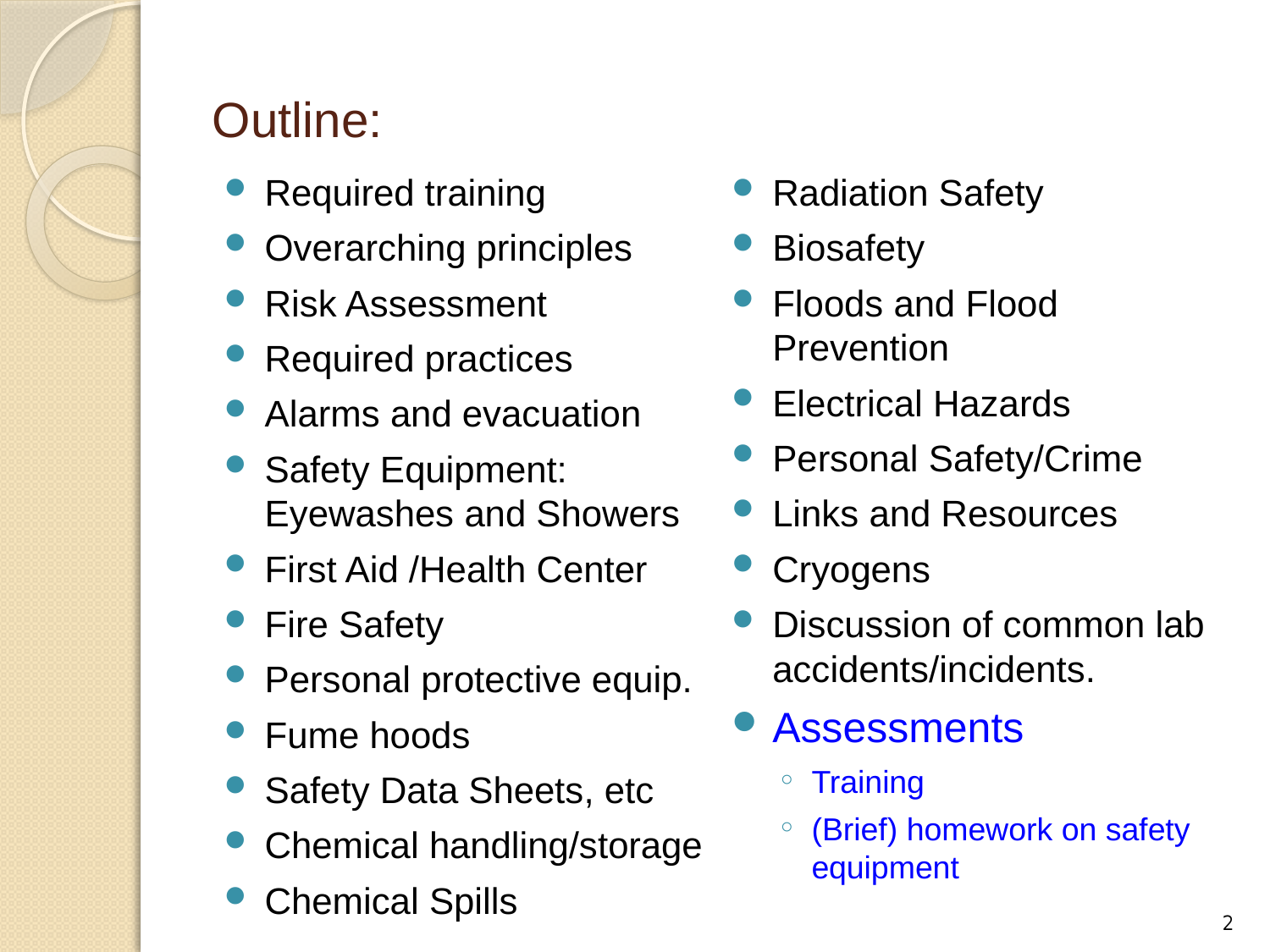

# Outline:
Required training
Overarching principles
Risk Assessment
Required practices
Alarms and evacuation
Safety Equipment: Eyewashes and Showers
First Aid /Health Center
Fire Safety
Personal protective equip.
Fume hoods
Safety Data Sheets, etc
Chemical handling/storage
Chemical Spills
Radiation Safety
Biosafety
Floods and Flood Prevention
Electrical Hazards
Personal Safety/Crime
Links and Resources
Cryogens
Discussion of common lab accidents/incidents.
Assessments
Training
(Brief) homework on safety equipment
2